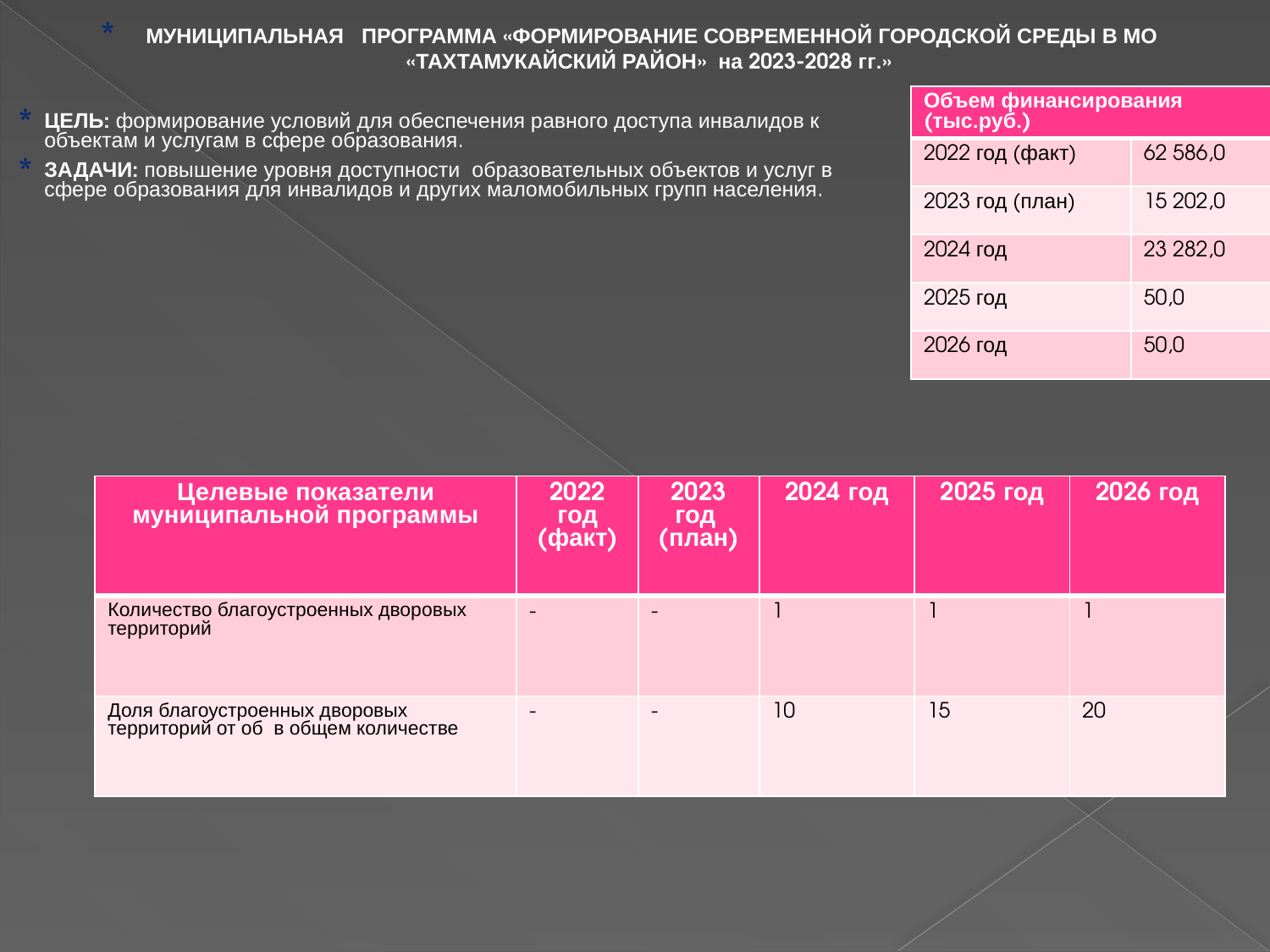

МУНИЦИПАЛЬНАЯ   ПРОГРАММА «ФОРМИРОВАНИЕ СОВРЕМЕННОЙ ГОРОДСКОЙ СРЕДЫ В МО «ТАХТАМУКАЙСКИЙ РАЙОН»  на 2023-2028 гг.»
| Объем финансирования (тыс.руб.) |  |
| --- | --- |
| 2022 год (факт) | 62 586,0 |
| 2023 год (план) | 15 202,0 |
| 2024 год | 23 282,0 |
| 2025 год | 50,0 |
| 2026 год | 50,0 |
ЦЕЛЬ: формирование условий для обеспечения равного доступа инвалидов к объектам и услугам в сфере образования.
ЗАДАЧИ: повышение уровня доступности  образовательных объектов и услуг в сфере образования для инвалидов и других маломобильных групп населения.
| Целевые показатели муниципальной программы | 2022 год (факт) | 2023 год (план) | 2024 год | 2025 год | 2026 год |
| --- | --- | --- | --- | --- | --- |
| Количество благоустроенных дворовых территорий | - | - | 1 | 1 | 1 |
| Доля благоустроенных дворовых территорий от об в общем количестве | - | - | 10 | 15 | 20 |